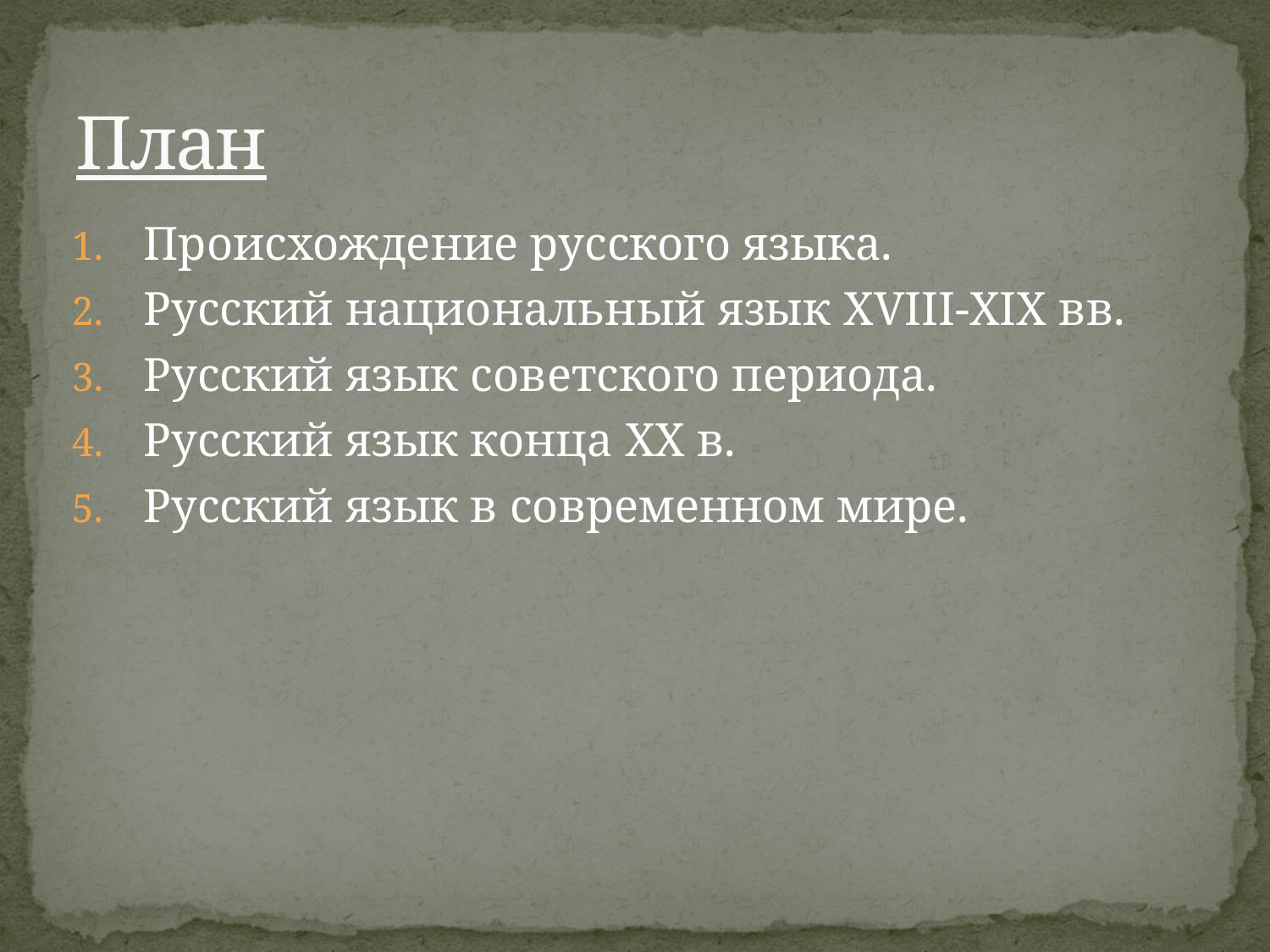

# План
Происхождение русского языка.
Русский национальный язык XVIII-XIX вв.
Русский язык советского периода.
Русский язык конца XX в.
Русский язык в современном мире.